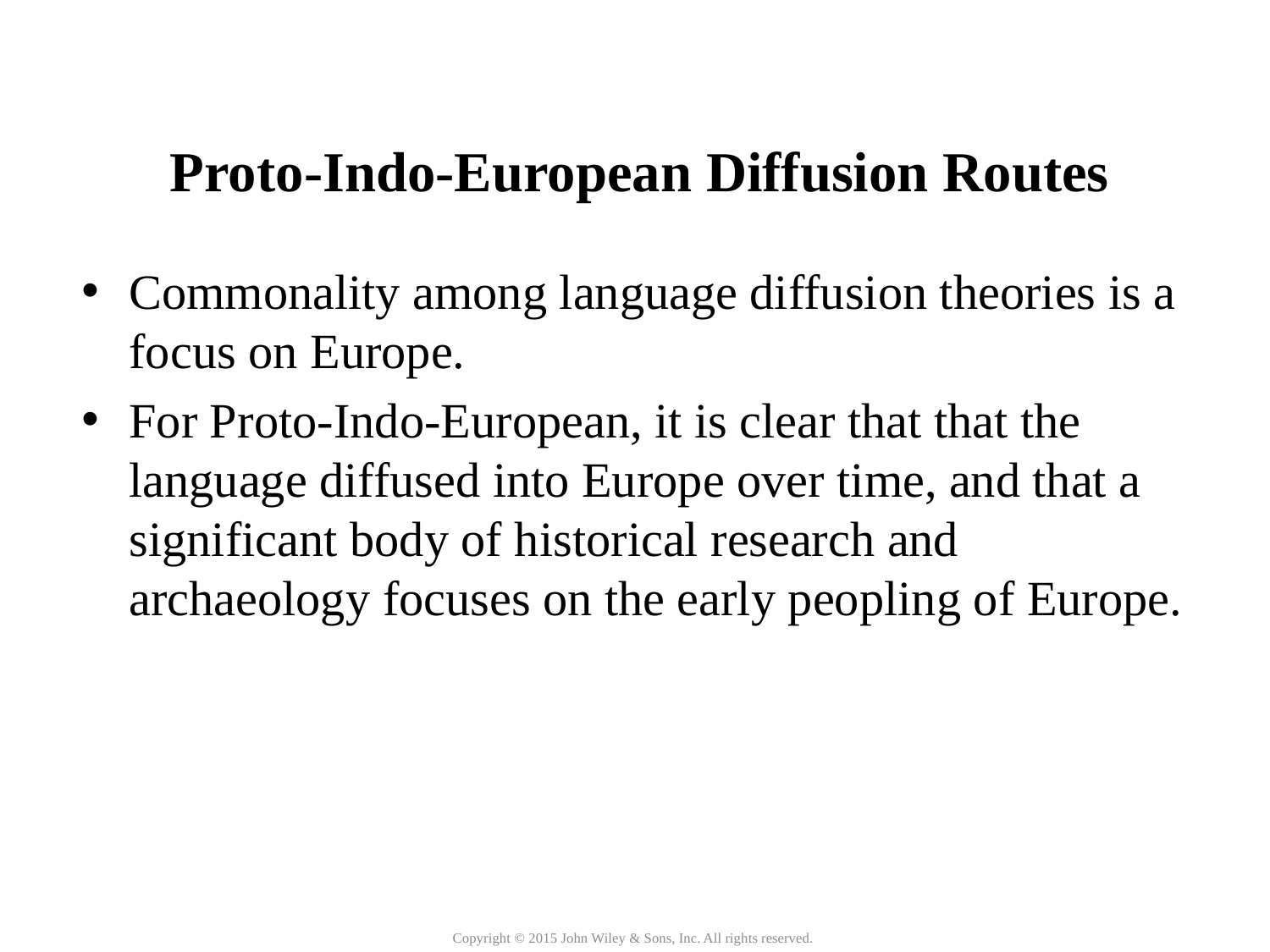

Proto-Indo-European Diffusion Routes
Commonality among language diffusion theories is a focus on Europe.
For Proto-Indo-European, it is clear that that the language diffused into Europe over time, and that a significant body of historical research and archaeology focuses on the early peopling of Europe.
Copyright © 2015 John Wiley & Sons, Inc. All rights reserved.